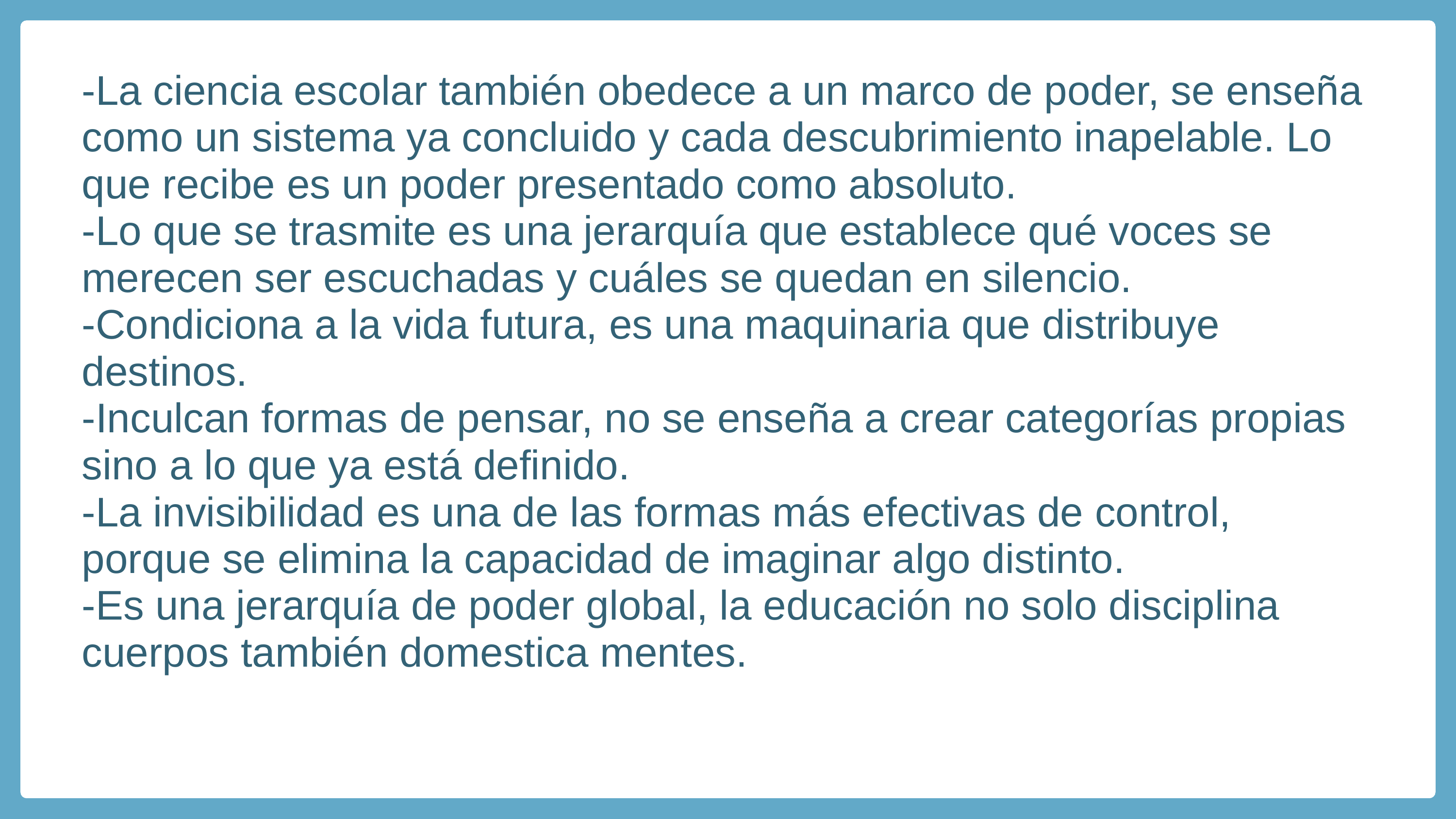

-La ciencia escolar también obedece a un marco de poder, se enseña como un sistema ya concluido y cada descubrimiento inapelable. Lo que recibe es un poder presentado como absoluto.
-Lo que se trasmite es una jerarquía que establece qué voces se merecen ser escuchadas y cuáles se quedan en silencio.
-Condiciona a la vida futura, es una maquinaria que distribuye destinos.
-Inculcan formas de pensar, no se enseña a crear categorías propias sino a lo que ya está definido.
-La invisibilidad es una de las formas más efectivas de control, porque se elimina la capacidad de imaginar algo distinto.
-Es una jerarquía de poder global, la educación no solo disciplina cuerpos también domestica mentes.